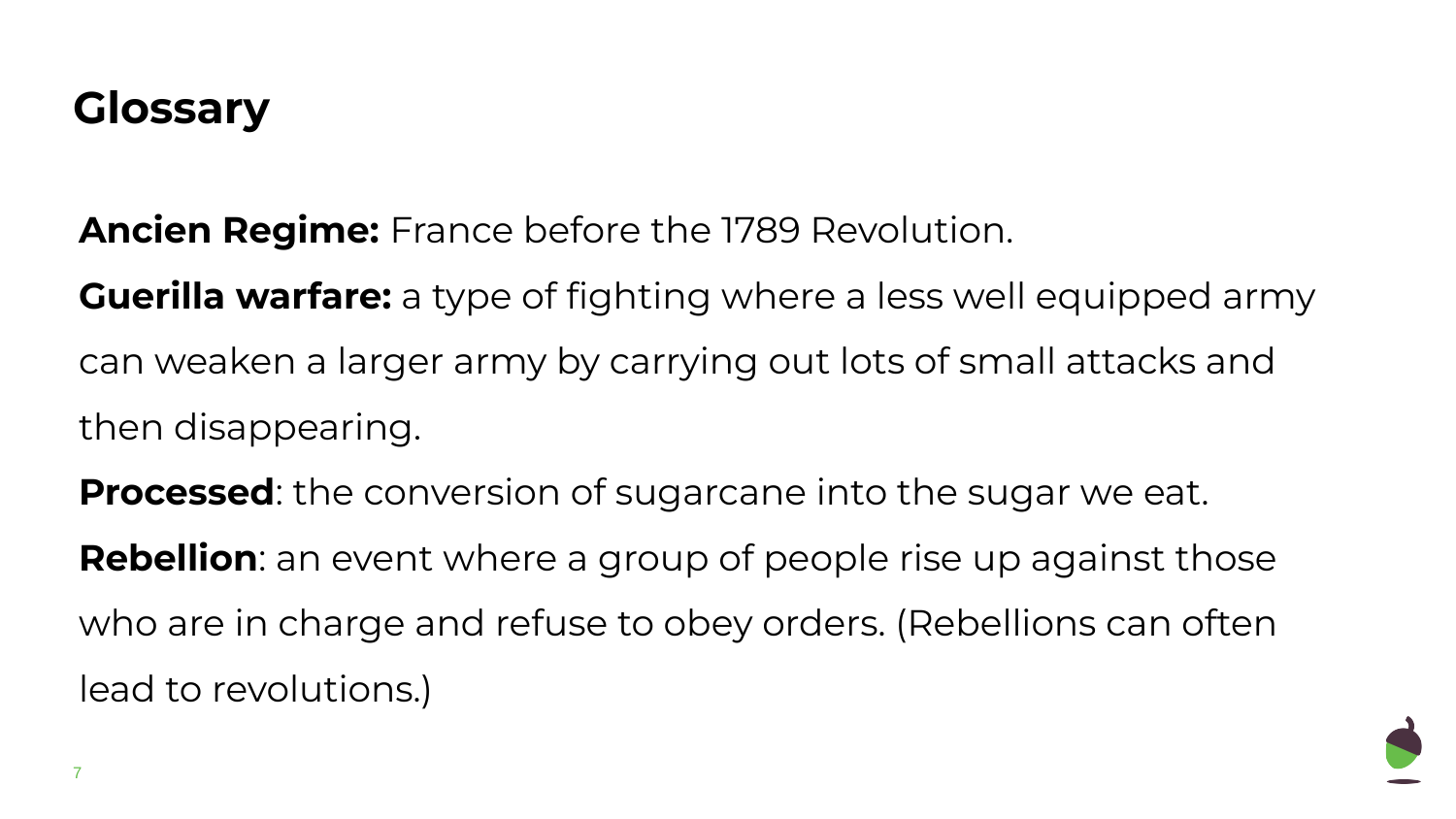

# Glossary
Ancien Regime: France before the 1789 Revolution.
Guerilla warfare: a type of fighting where a less well equipped army can weaken a larger army by carrying out lots of small attacks and then disappearing.
Processed: the conversion of sugarcane into the sugar we eat.
Rebellion: an event where a group of people rise up against those who are in charge and refuse to obey orders. (Rebellions can often lead to revolutions.)
7